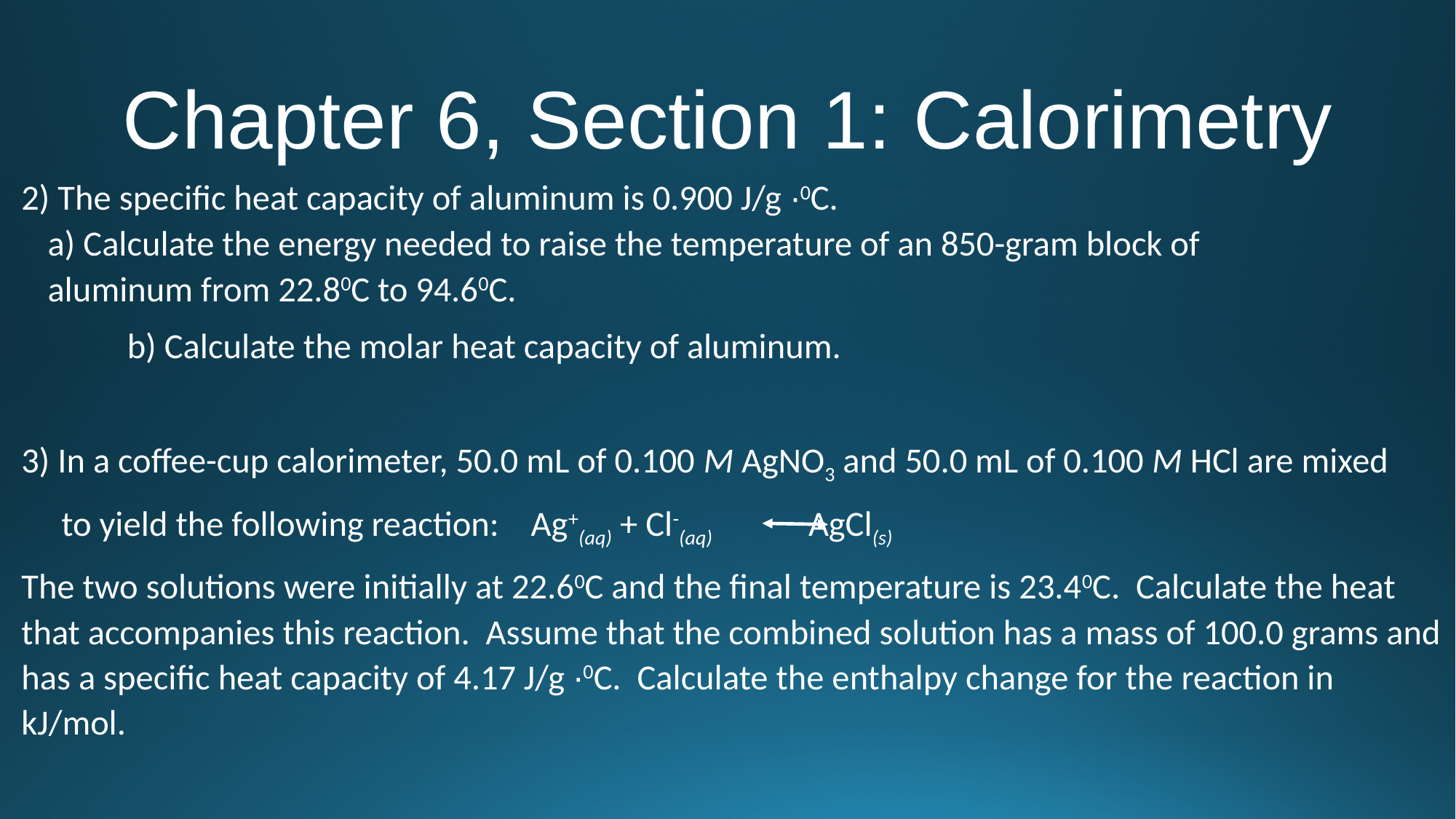

# Chapter 6, Section 1: Calorimetry
2) The specific heat capacity of aluminum is 0.900 J/g ∙0C.
	a) Calculate the energy needed to raise the temperature of an 850-gram block of 	 	   	aluminum from 22.80C to 94.60C.
	b) Calculate the molar heat capacity of aluminum.

3) In a coffee-cup calorimeter, 50.0 mL of 0.100 M AgNO3 and 50.0 mL of 0.100 M HCl are mixed
     to yield the following reaction:    Ag+(aq) + Cl-(aq)            AgCl(s)
The two solutions were initially at 22.60C and the final temperature is 23.40C.  Calculate the heat that accompanies this reaction.  Assume that the combined solution has a mass of 100.0 grams and has a specific heat capacity of 4.17 J/g ∙0C.  Calculate the enthalpy change for the reaction in kJ/mol.